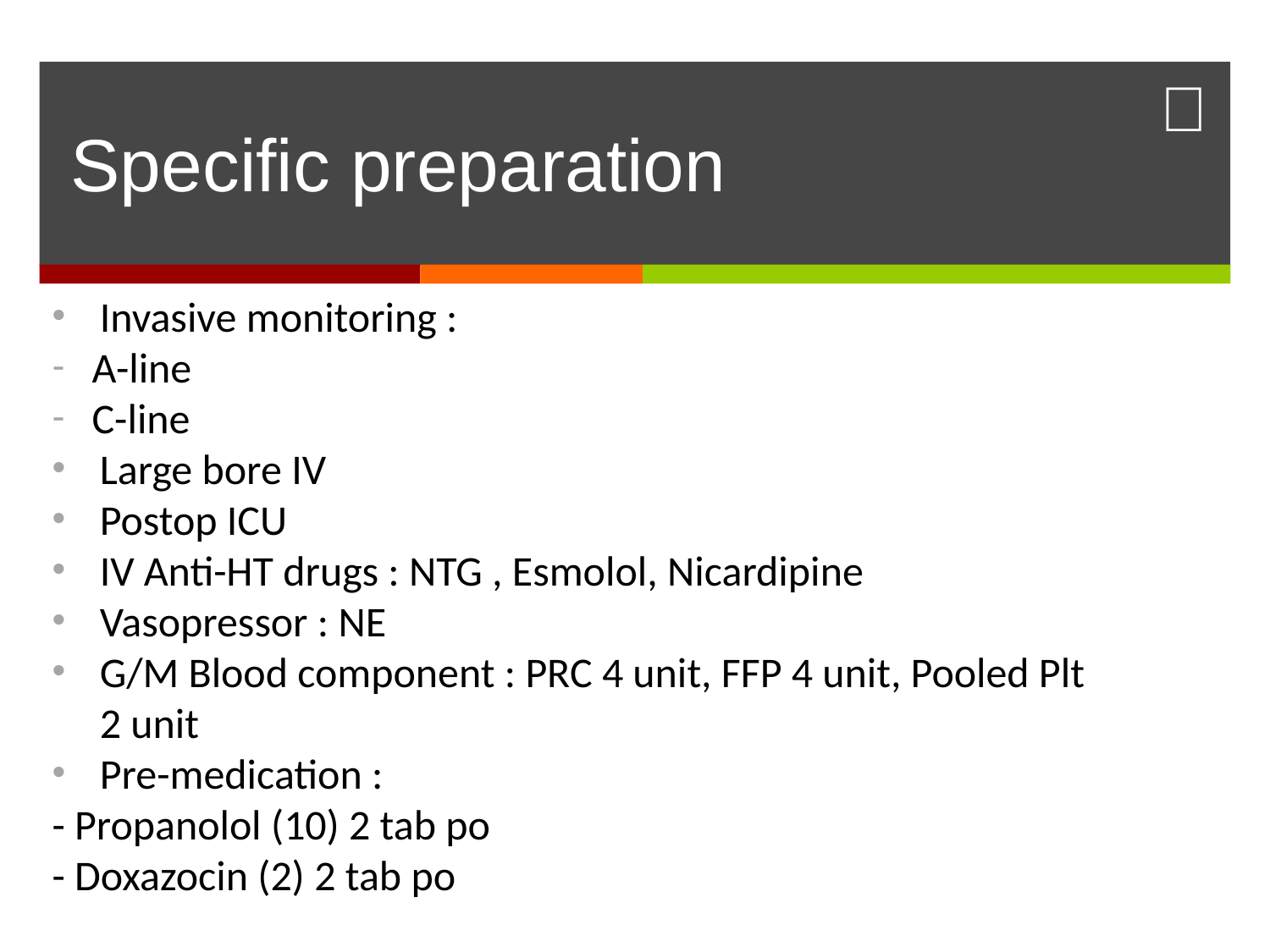

# Specific preparation
Invasive monitoring :
A-line
C-line
Large bore IV
Postop ICU
IV Anti-HT drugs : NTG , Esmolol, Nicardipine
Vasopressor : NE
G/M Blood component : PRC 4 unit, FFP 4 unit, Pooled Plt 2 unit
Pre-medication :
- Propanolol (10) 2 tab po
- Doxazocin (2) 2 tab po